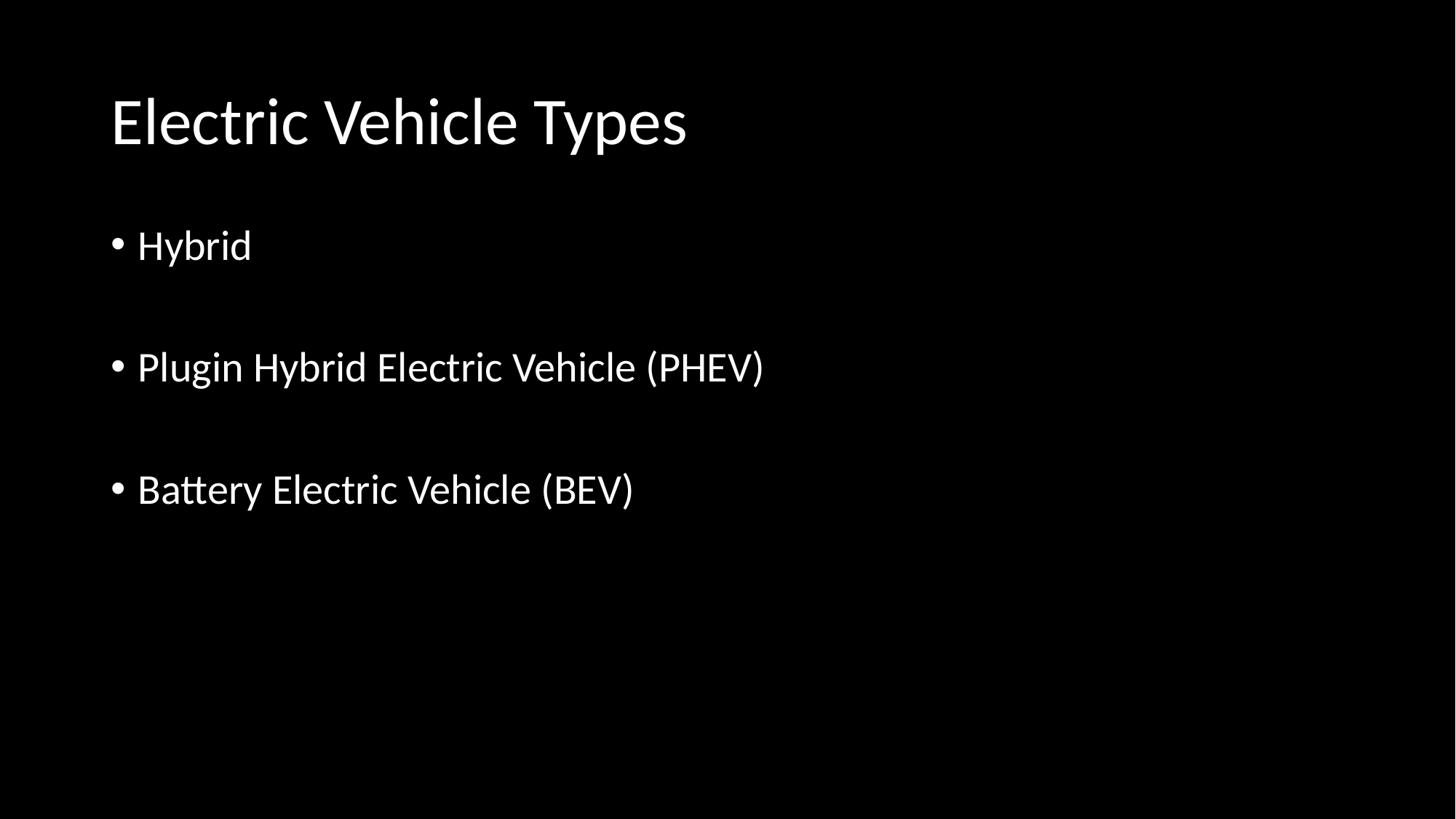

# Electric Vehicle Types
Hybrid

Plugin Hybrid Electric Vehicle (PHEV)

Battery Electric Vehicle (BEV)